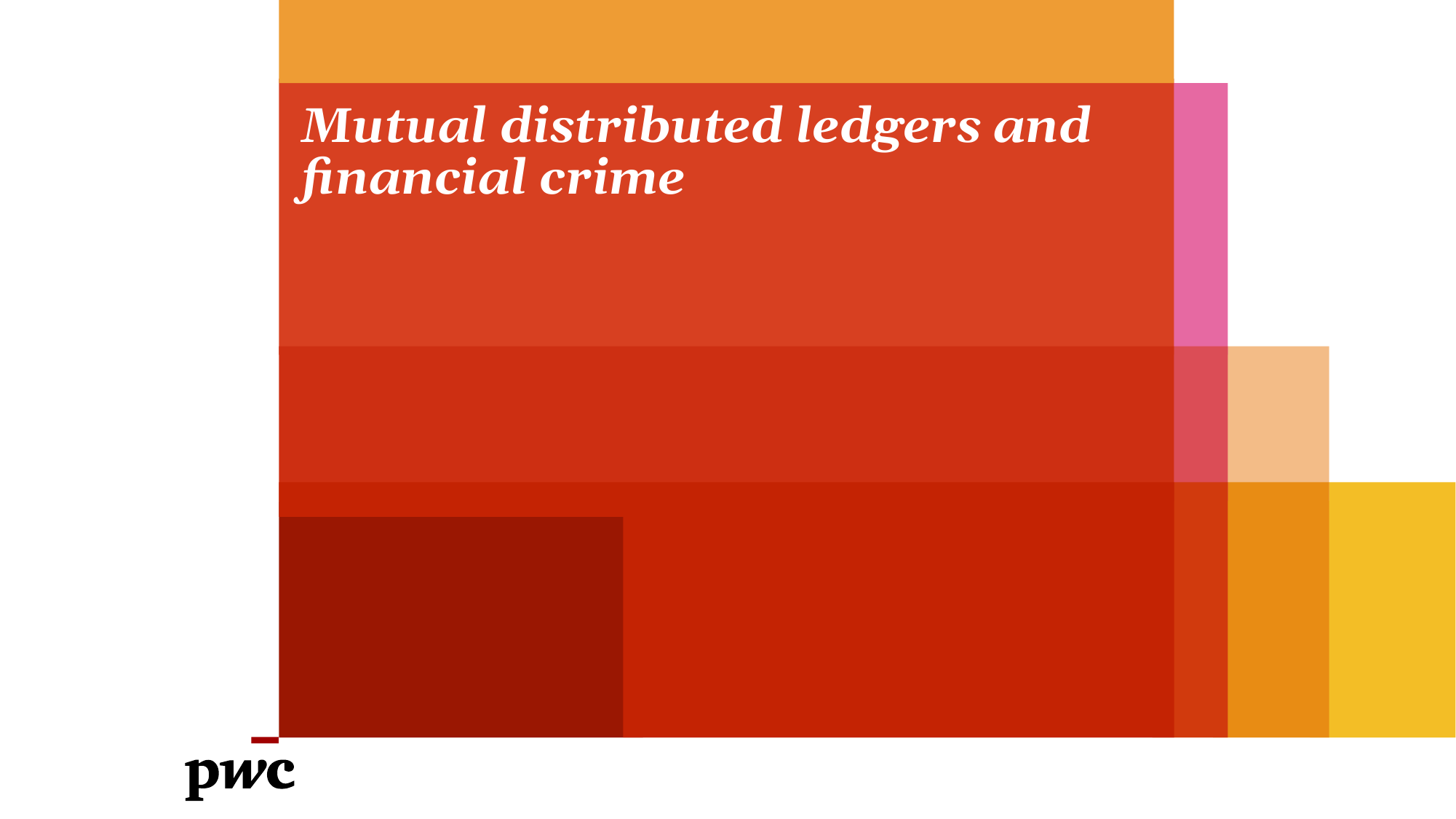

# Mutual distributed ledgers and financial crime